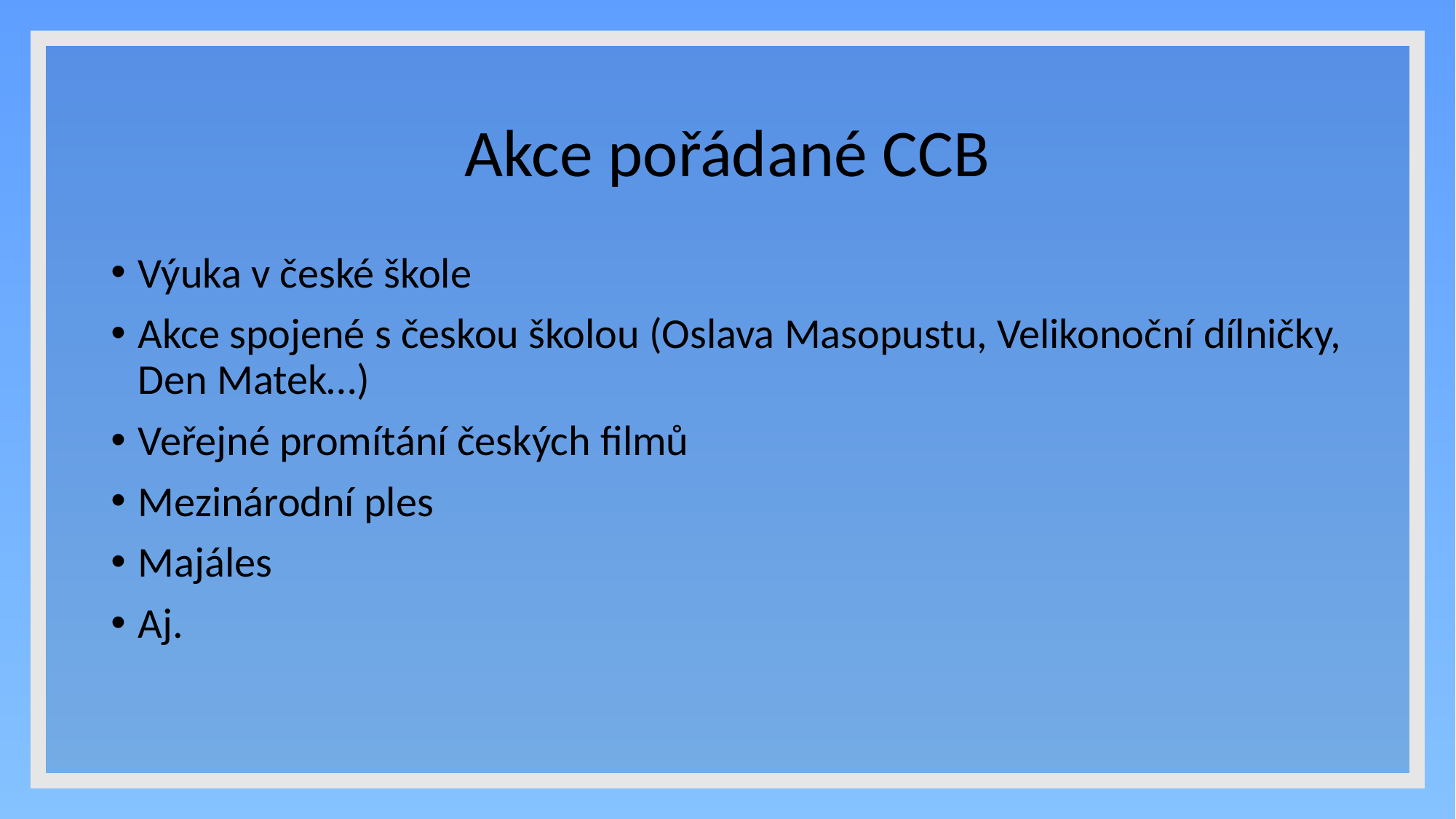

# Akce pořádané CCB
Výuka v české škole
Akce spojené s českou školou (Oslava Masopustu, Velikonoční dílničky, Den Matek…)
Veřejné promítání českých filmů
Mezinárodní ples
Majáles
Aj.